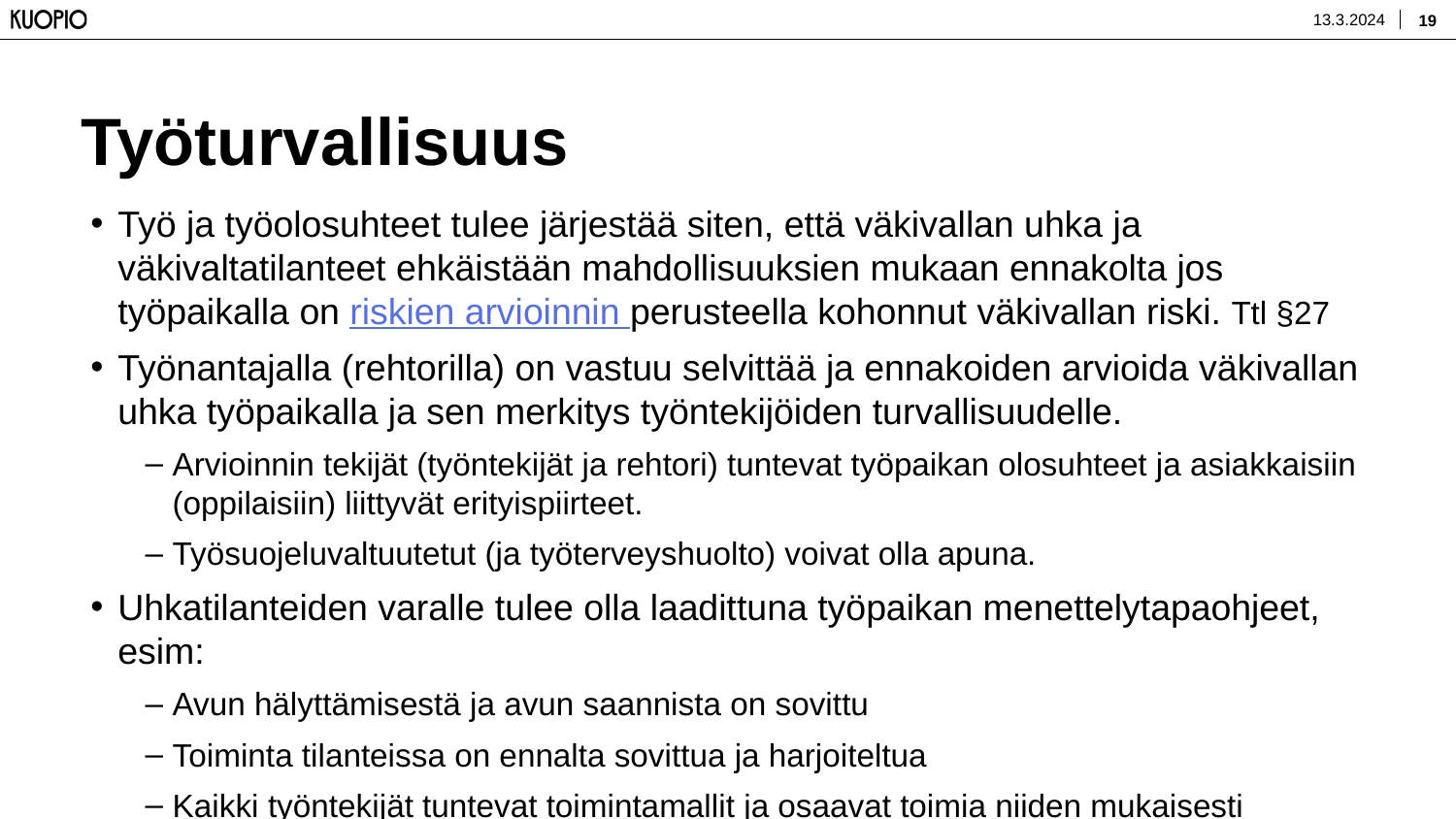

13.3.2024
19
# Työturvallisuus
Työ ja työolosuhteet tulee järjestää siten, että väkivallan uhka ja väkivaltatilanteet ehkäistään mahdollisuuksien mukaan ennakolta jos työpaikalla on riskien arvioinnin perusteella kohonnut väkivallan riski. Ttl §27
Työnantajalla (rehtorilla) on vastuu selvittää ja ennakoiden arvioida väkivallan uhka työpaikalla ja sen merkitys työntekijöiden turvallisuudelle.
Arvioinnin tekijät (työntekijät ja rehtori) tuntevat työpaikan olosuhteet ja asiakkaisiin (oppilaisiin) liittyvät erityispiirteet.
Työsuojeluvaltuutetut (ja työterveyshuolto) voivat olla apuna.
Uhkatilanteiden varalle tulee olla laadittuna työpaikan menettelytapaohjeet, esim:
Avun hälyttämisestä ja avun saannista on sovittu
Toiminta tilanteissa on ennalta sovittua ja harjoiteltua
Kaikki työntekijät tuntevat toimintamallit ja osaavat toimia niiden mukaisesti